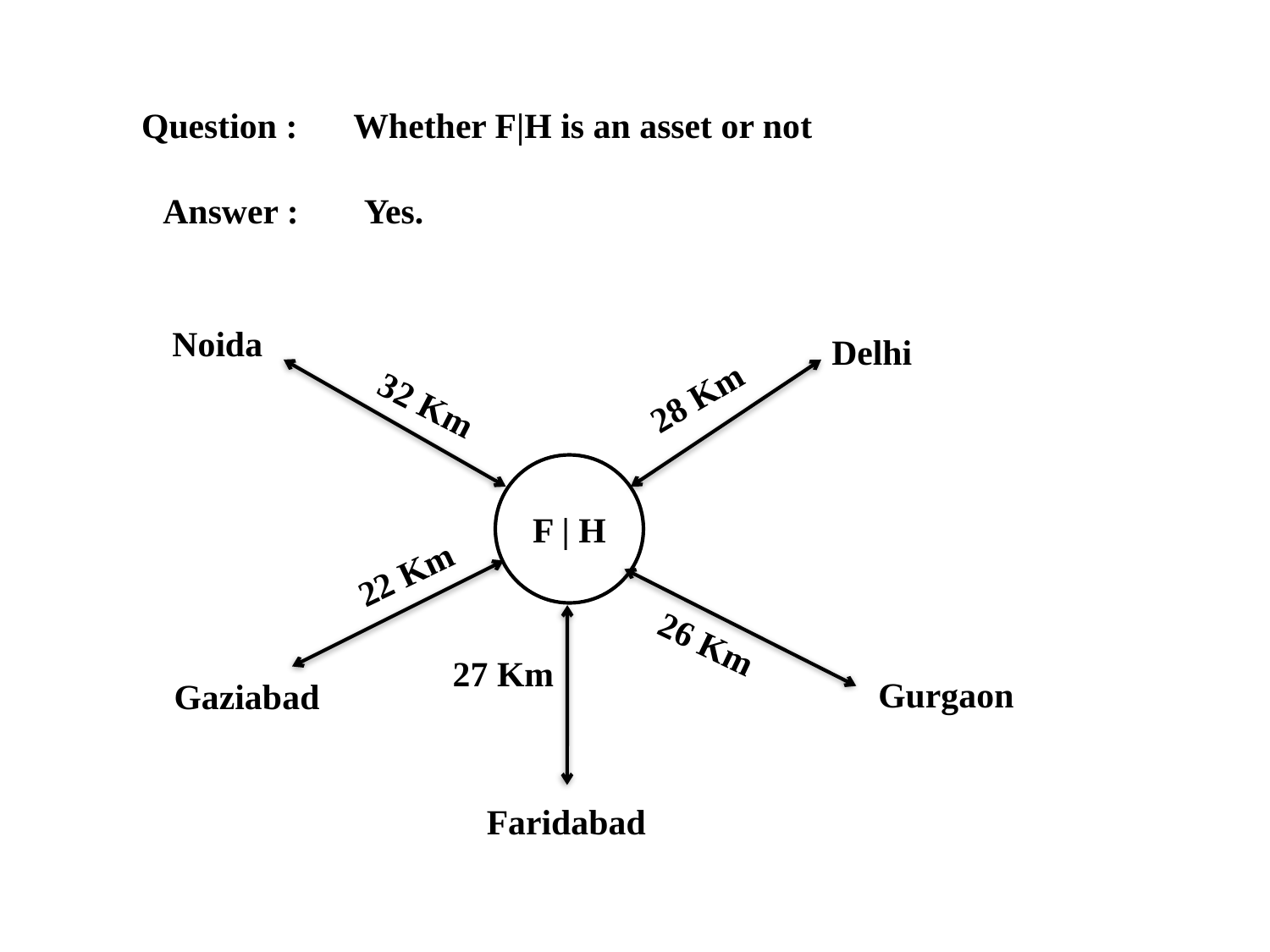

Question :
Whether F|H is an asset or not
Answer :
Yes.
Noida
Delhi
28 Km
32 Km
F | H
22 Km
26 Km
27 Km
Gurgaon
Gaziabad
Faridabad